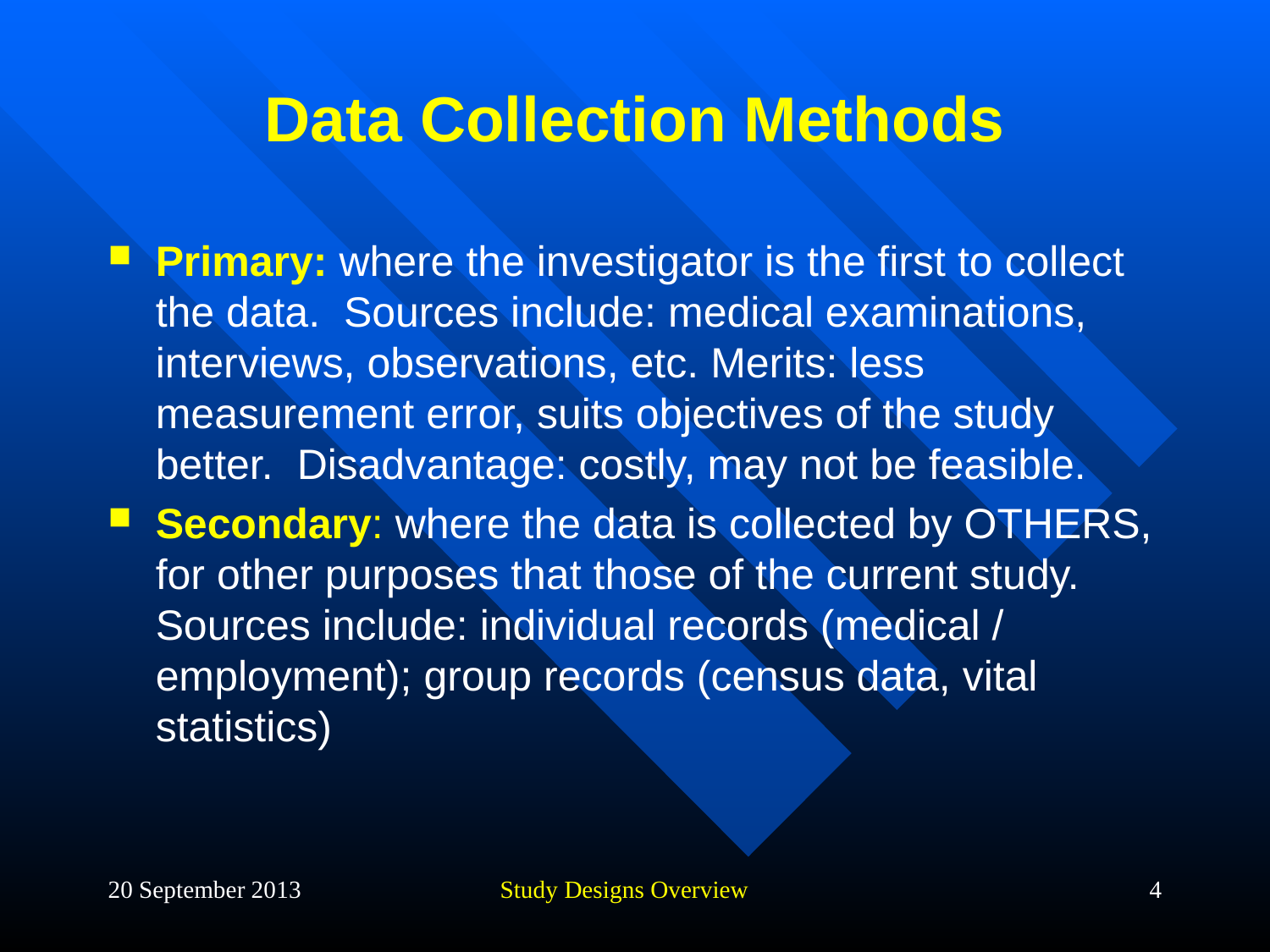

# Data Collection Methods
Primary: where the investigator is the first to collect the data.  Sources include: medical examinations, interviews, observations, etc. Merits: less measurement error, suits objectives of the study better.  Disadvantage: costly, may not be feasible.
Secondary: where the data is collected by OTHERS, for other purposes that those of the current study. Sources include: individual records (medical / employment); group records (census data, vital statistics)
20 September 2013
Study Designs Overview
4